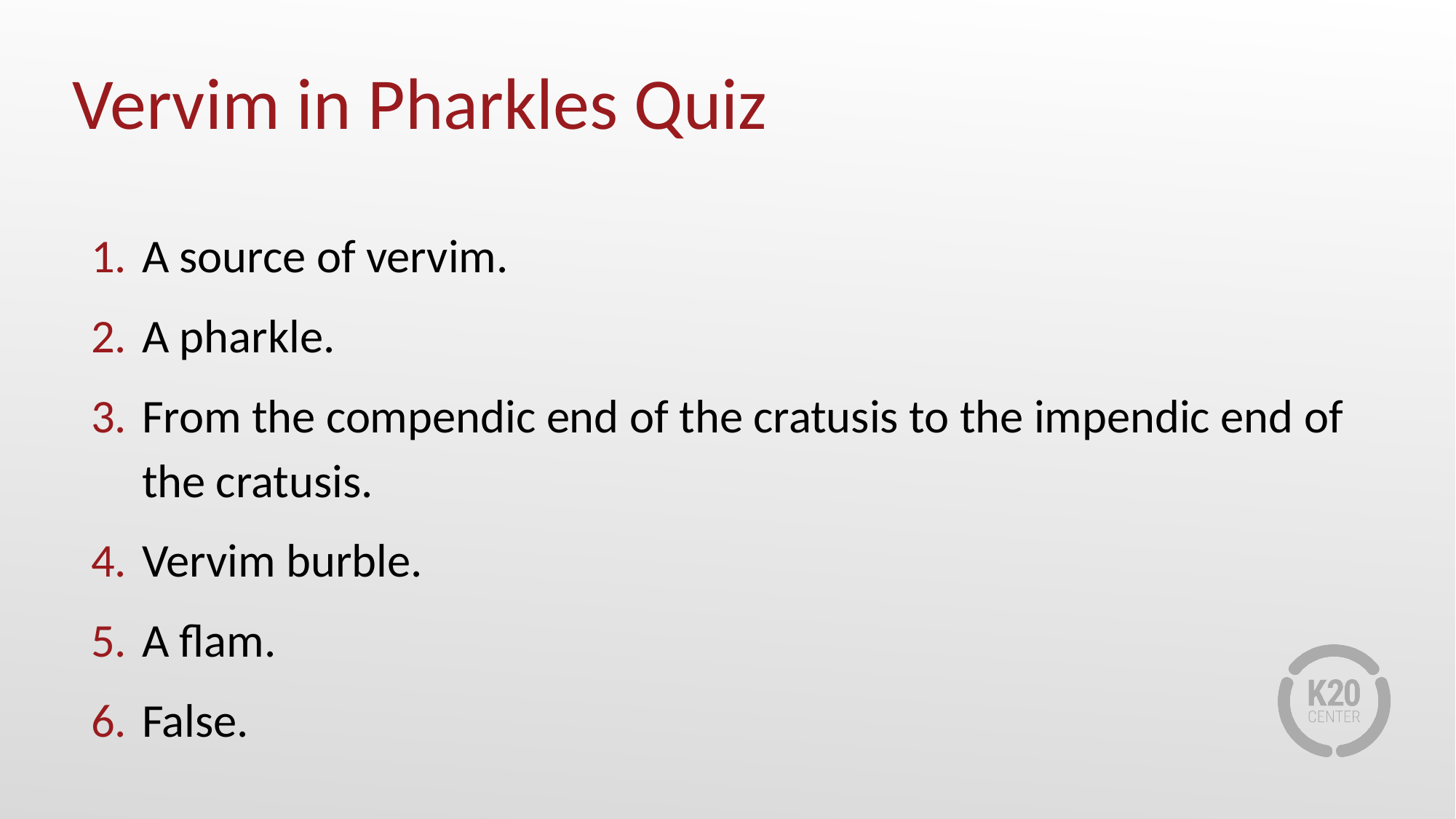

# Vervim in Pharkles Quiz
A source of vervim.
A pharkle.
From the compendic end of the cratusis to the impendic end of the cratusis.
Vervim burble.
A flam.
False.